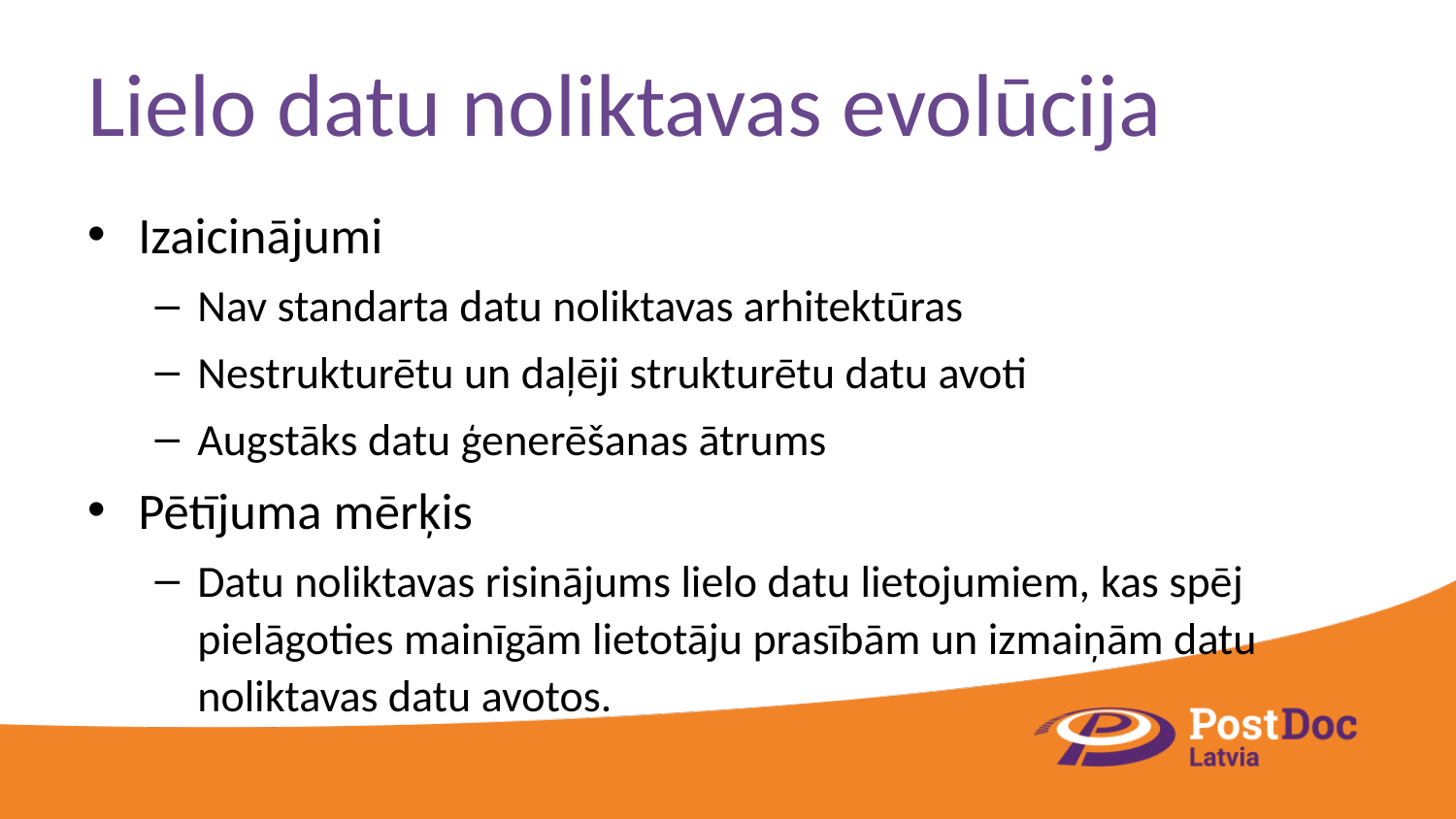

# Lielo datu noliktavas evolūcija
Izaicinājumi
Nav standarta datu noliktavas arhitektūras
Nestrukturētu un daļēji strukturētu datu avoti
Augstāks datu ģenerēšanas ātrums
Pētījuma mērķis
Datu noliktavas risinājums lielo datu lietojumiem, kas spēj pielāgoties mainīgām lietotāju prasībām un izmaiņām datu noliktavas datu avotos.